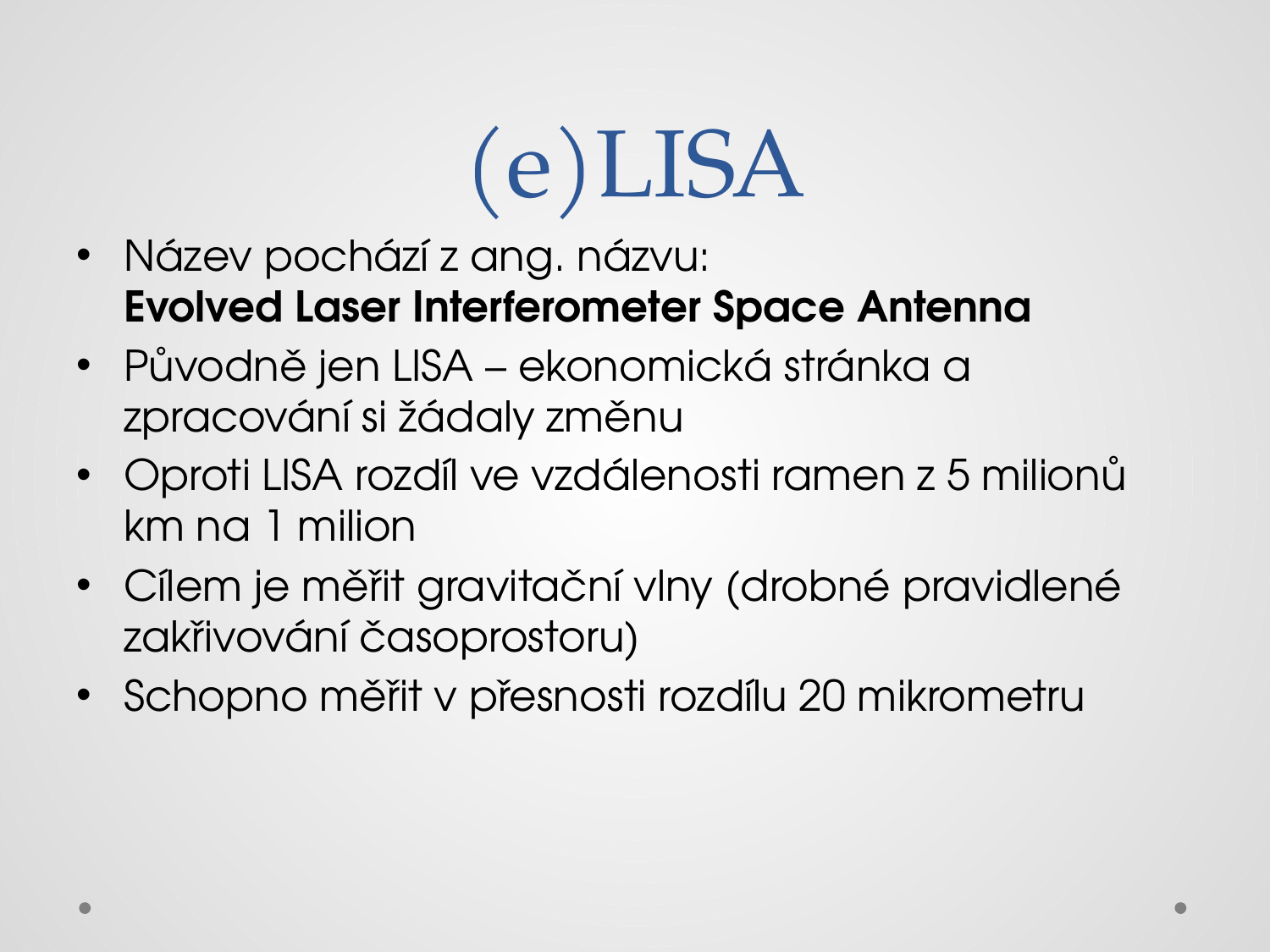

# (e)LISA
Název pochází z ang. názvu:
Evolved Laser Interferometer Space Antenna
Původně jen LISA – ekonomická stránka a zpracování si žádaly změnu
Oproti LISA rozdíl ve vzdálenosti ramen z 5 milionů km na 1 milion
Cílem je měřit gravitační vlny (drobné pravidlené zakřivování časoprostoru)
Schopno měřit v přesnosti rozdílu 20 mikrometru